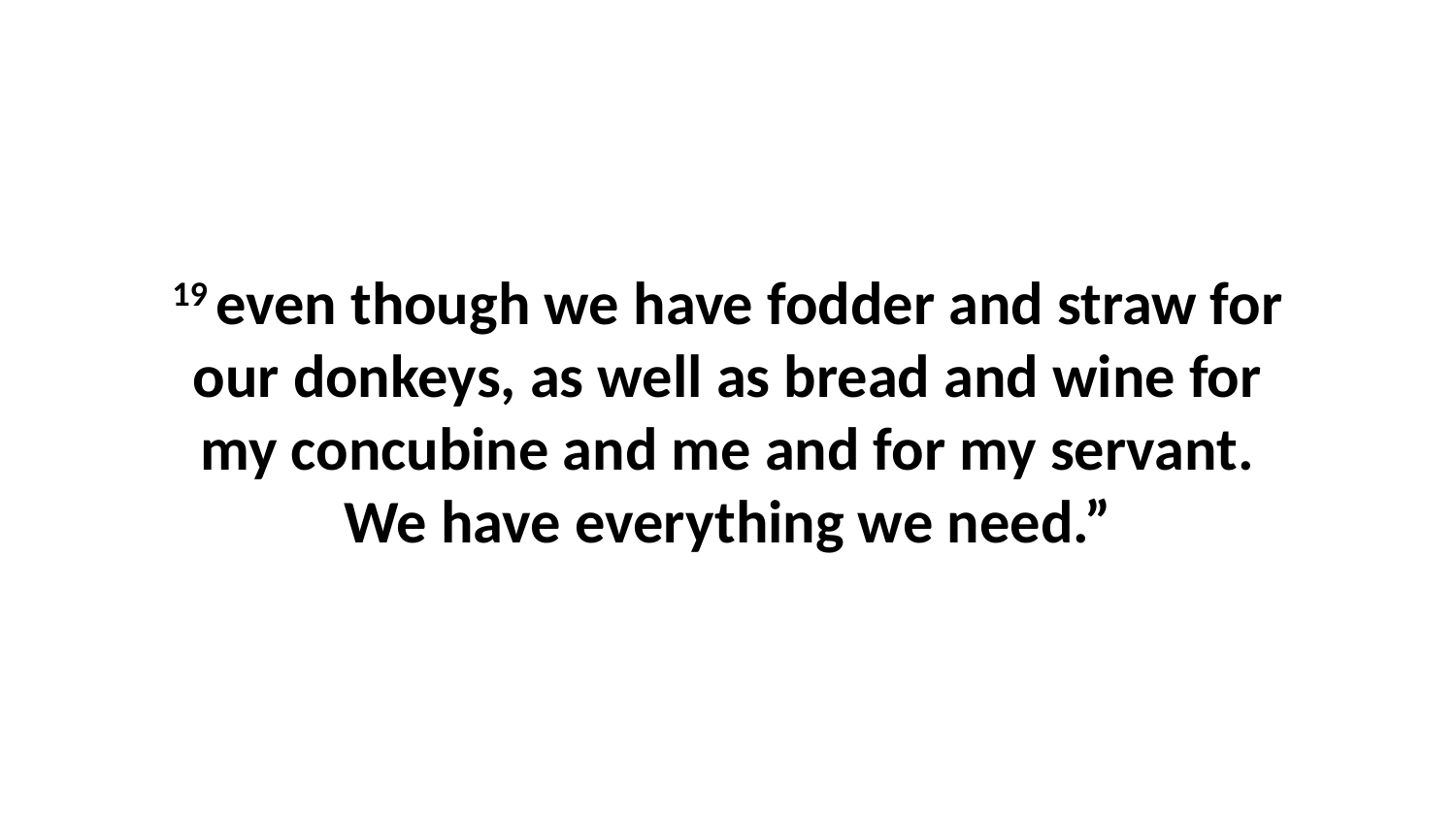

19 even though we have fodder and straw for our donkeys, as well as bread and wine for my concubine and me and for my servant. We have everything we need.”